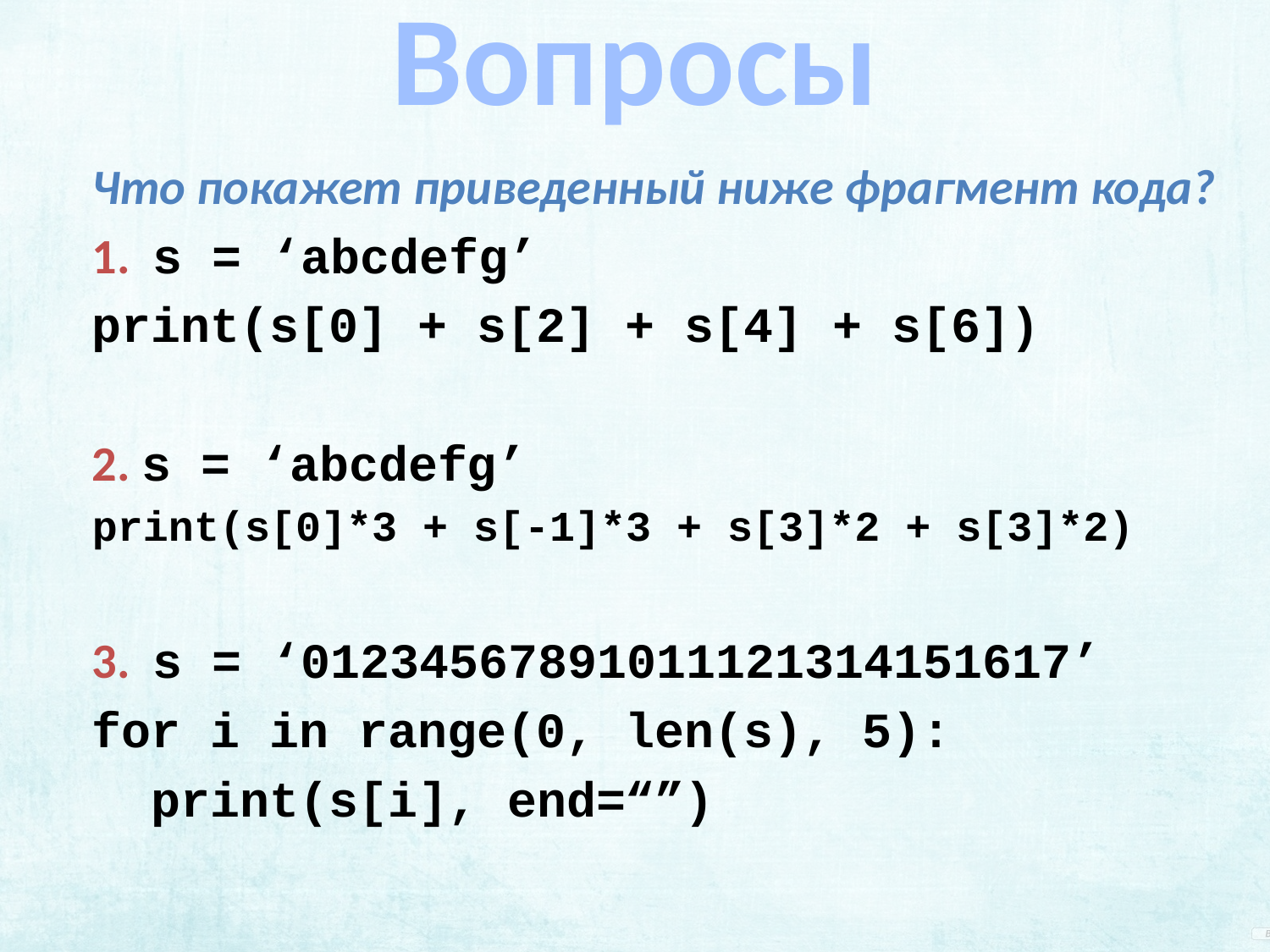

# Вопросы
Что покажет приведенный ниже фрагмент кода?
1.  s = ‘abcdefg’
print(s[0] + s[2] + s[4] + s[6])

2. s = ‘abcdefg’
print(s[0]*3 + s[-1]*3 + s[3]*2 + s[3]*2)

3.  s = ‘01234567891011121314151617’
for i in range(0, len(s), 5):
  print(s[i], end=“”)